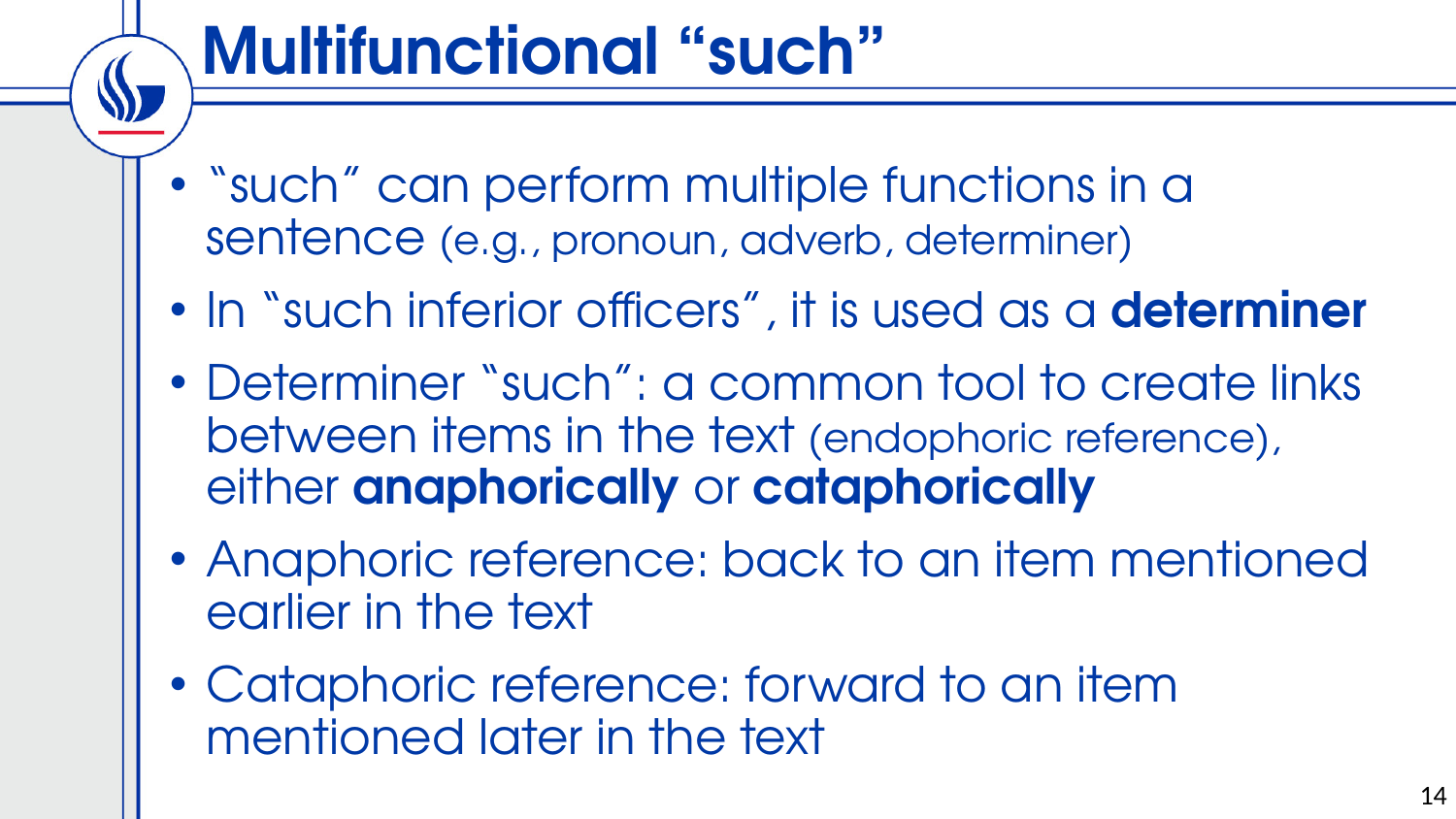

# Multifunctional “such”
“such” can perform multiple functions in a sentence (e.g., pronoun, adverb, determiner)
In “such inferior officers”, it is used as a determiner
Determiner “such”: a common tool to create links between items in the text (endophoric reference), either anaphorically or cataphorically
Anaphoric reference: back to an item mentioned earlier in the text
Cataphoric reference: forward to an item mentioned later in the text
14